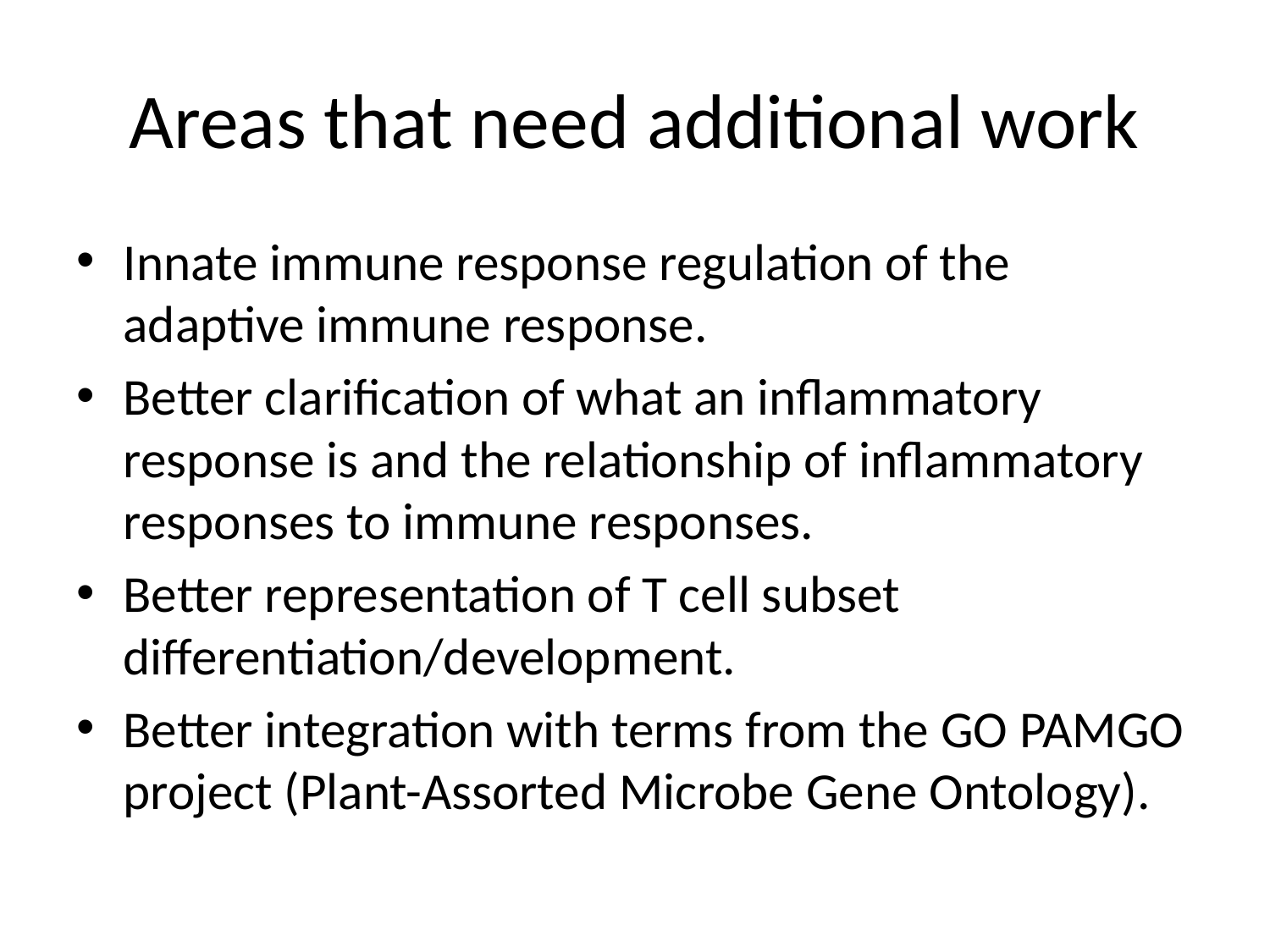

# Areas that need additional work
Innate immune response regulation of the adaptive immune response.
Better clarification of what an inflammatory response is and the relationship of inflammatory responses to immune responses.
Better representation of T cell subset differentiation/development.
Better integration with terms from the GO PAMGO project (Plant-Assorted Microbe Gene Ontology).